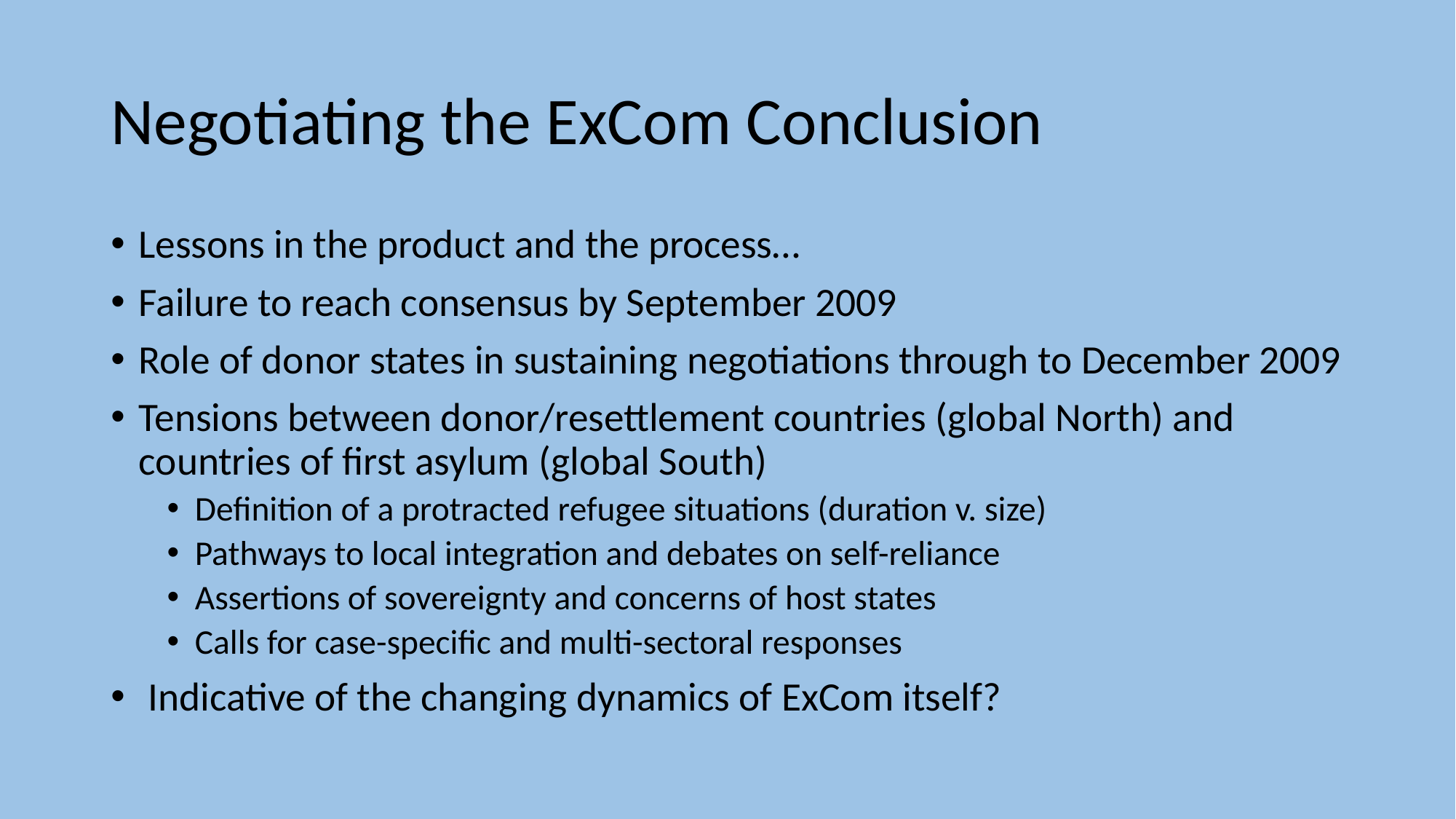

# Negotiating the ExCom Conclusion
Lessons in the product and the process…
Failure to reach consensus by September 2009
Role of donor states in sustaining negotiations through to December 2009
Tensions between donor/resettlement countries (global North) and countries of first asylum (global South)
Definition of a protracted refugee situations (duration v. size)
Pathways to local integration and debates on self-reliance
Assertions of sovereignty and concerns of host states
Calls for case-specific and multi-sectoral responses
 Indicative of the changing dynamics of ExCom itself?